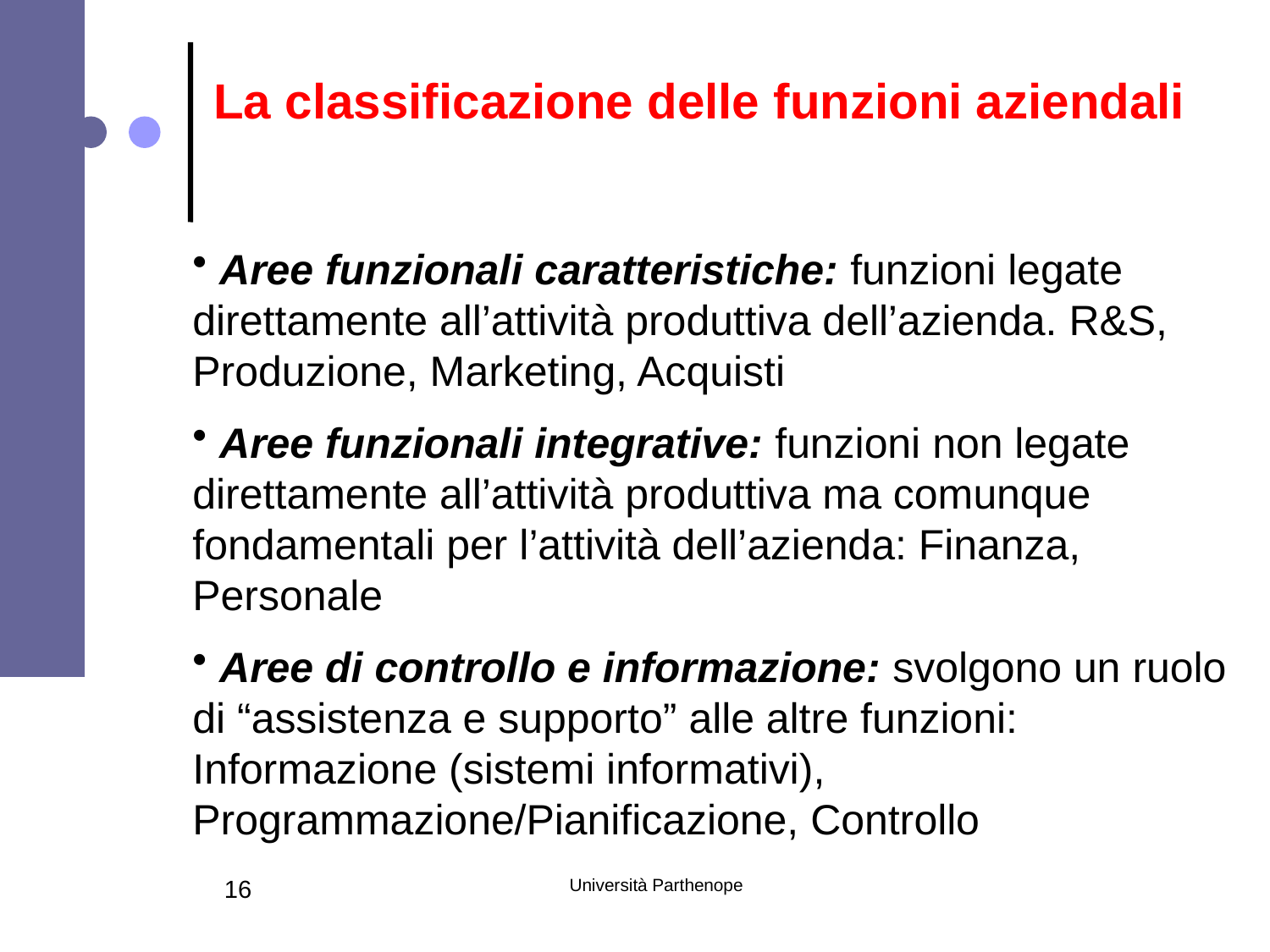

# La classificazione delle funzioni aziendali
 Aree funzionali caratteristiche: funzioni legate direttamente all’attività produttiva dell’azienda. R&S, Produzione, Marketing, Acquisti
 Aree funzionali integrative: funzioni non legate direttamente all’attività produttiva ma comunque fondamentali per l’attività dell’azienda: Finanza, Personale
 Aree di controllo e informazione: svolgono un ruolo di “assistenza e supporto” alle altre funzioni: Informazione (sistemi informativi), Programmazione/Pianificazione, Controllo
16
Università Parthenope